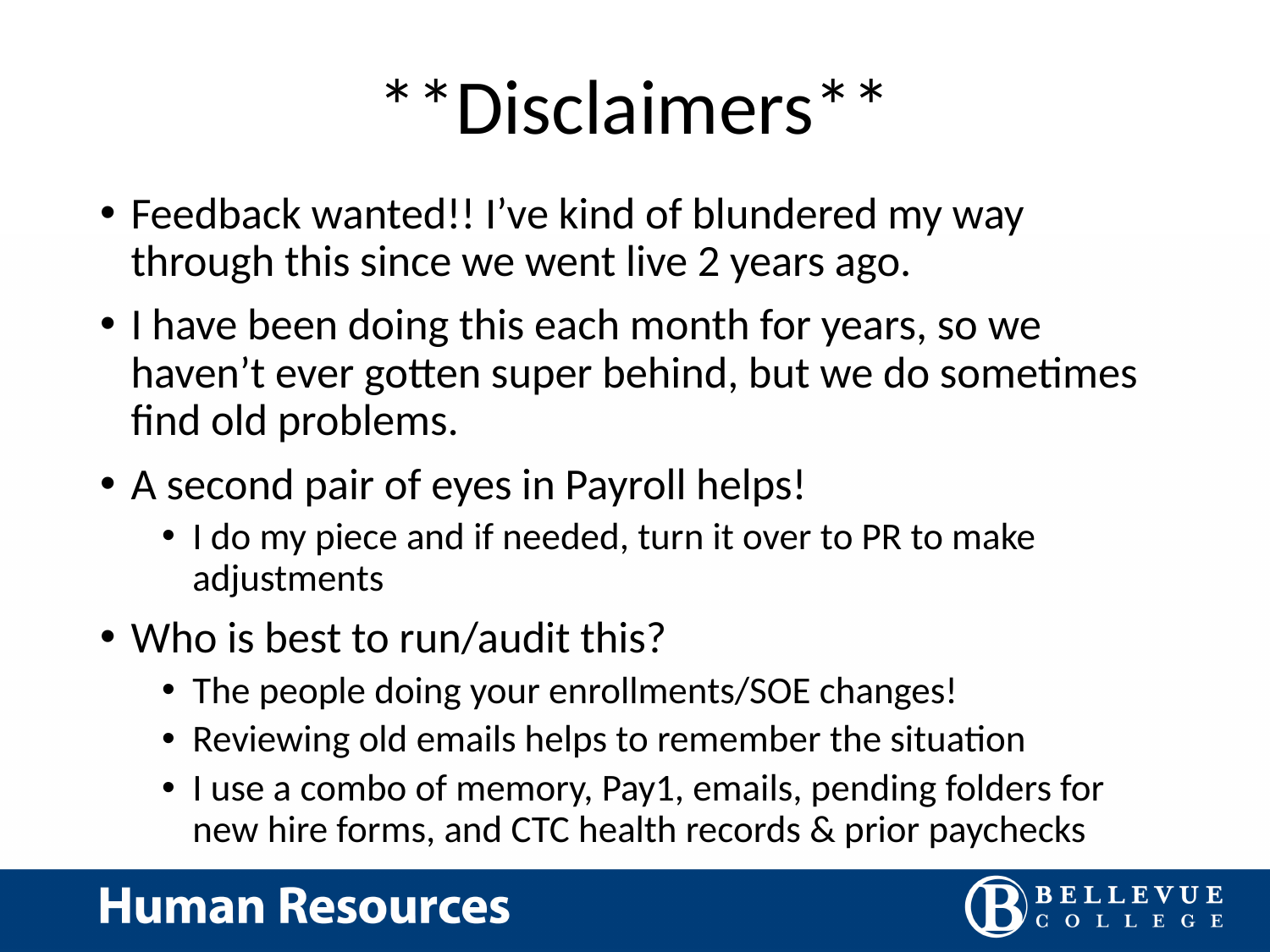

# **Disclaimers**
Feedback wanted!! I’ve kind of blundered my way through this since we went live 2 years ago.
I have been doing this each month for years, so we haven’t ever gotten super behind, but we do sometimes find old problems.
A second pair of eyes in Payroll helps!
I do my piece and if needed, turn it over to PR to make adjustments
Who is best to run/audit this?
The people doing your enrollments/SOE changes!
Reviewing old emails helps to remember the situation
I use a combo of memory, Pay1, emails, pending folders for new hire forms, and CTC health records & prior paychecks